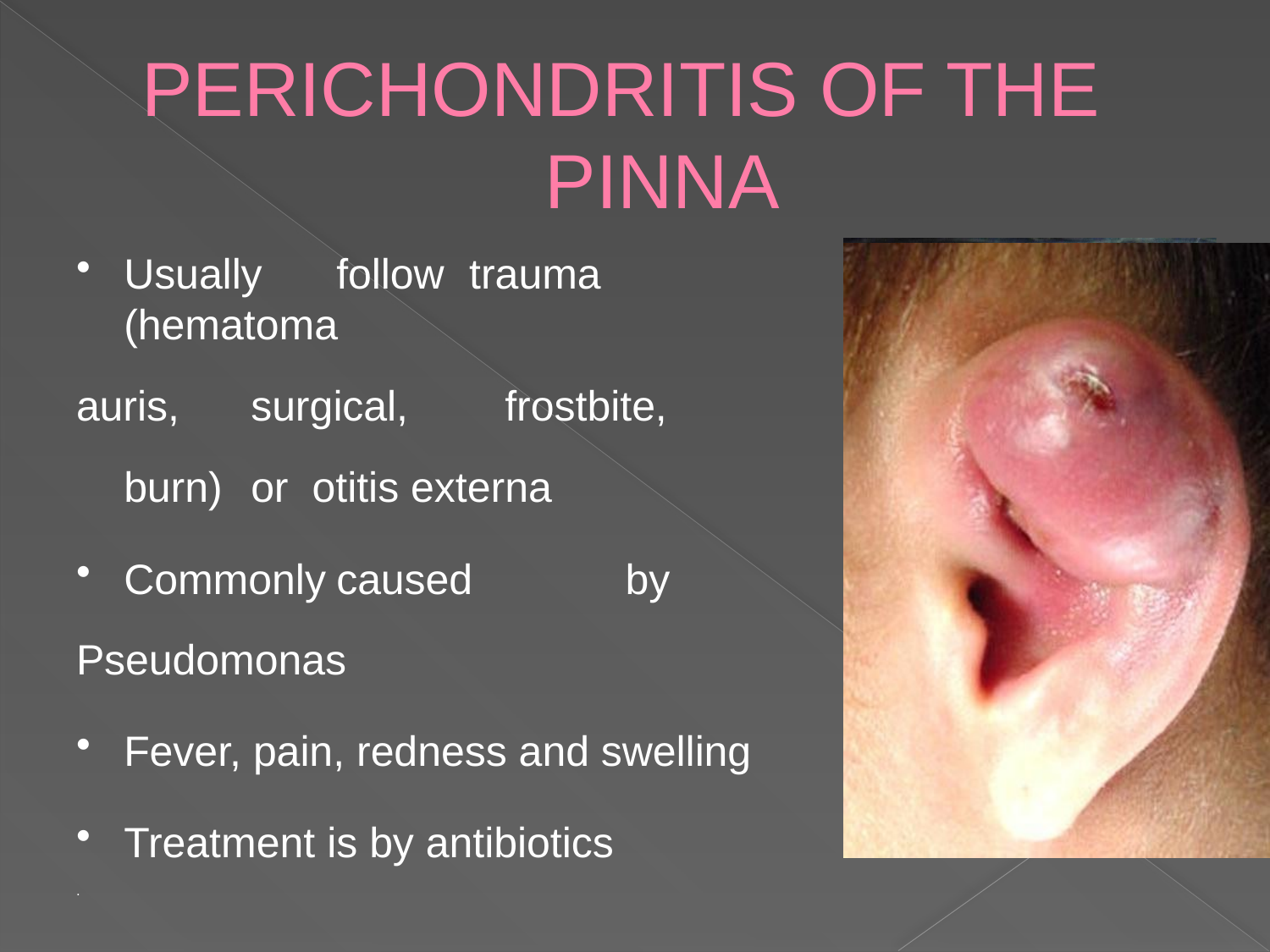

# PERICHONDRITIS OF THE  PINNA

Usually	follow	trauma	(hematoma
auris,	surgical,	frostbite,	burn)	or  otitis externa
Commonly	caused	by
Pseudomonas
Fever, pain, redness and swelling
Treatment is by antibiotics
.